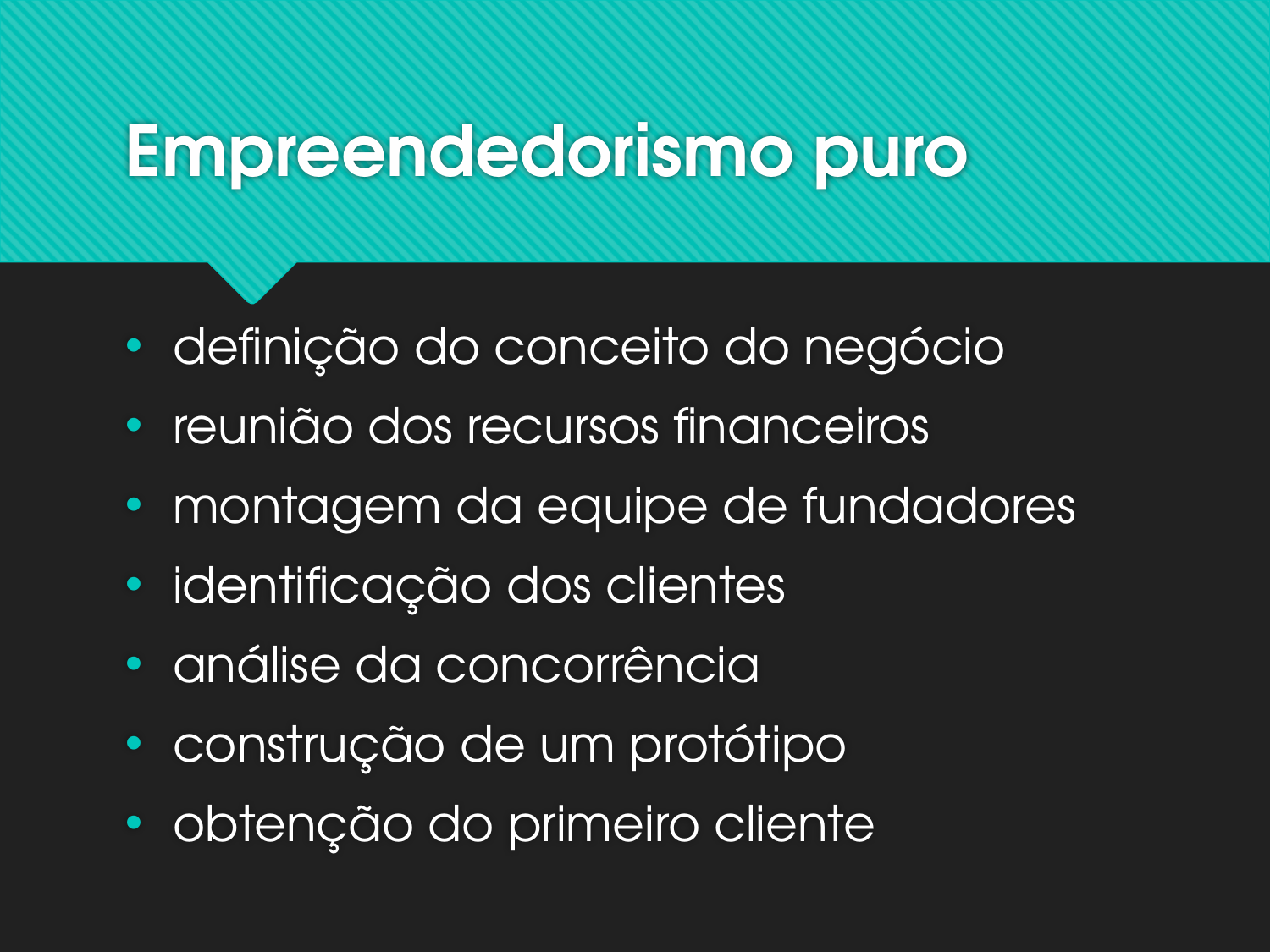

# Empreendedorismo puro
definição do conceito do negócio
reunião dos recursos financeiros
montagem da equipe de fundadores
identificação dos clientes
análise da concorrência
construção de um protótipo
obtenção do primeiro cliente